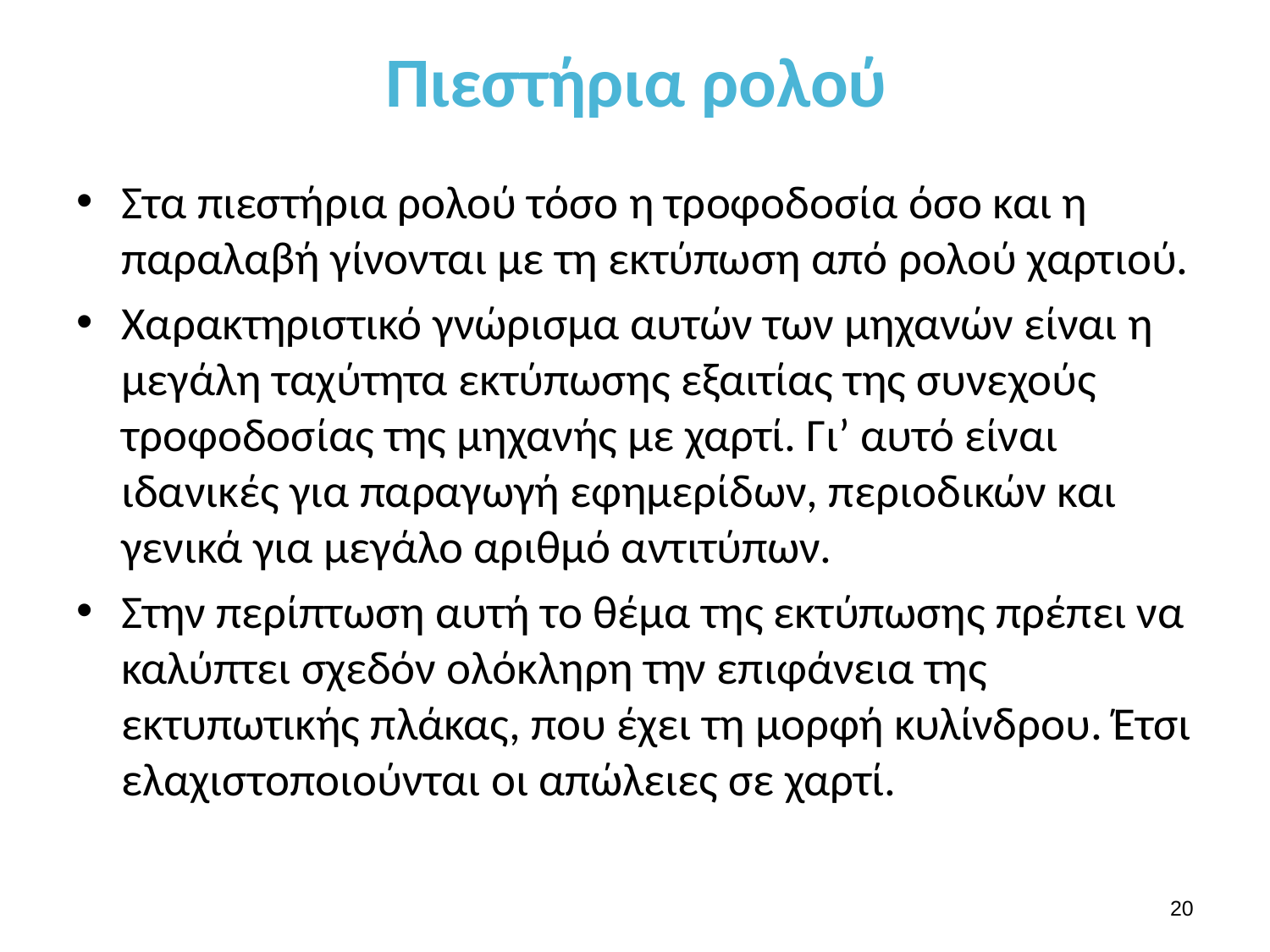

# Πιεστήρια ρολού
Στα πιεστήρια ρολού τόσο η τροφοδοσία όσο και η παραλαβή γίνονται με τη εκτύπωση από ρολού χαρτιού.
Χαρακτηριστικό γνώρισμα αυτών των μηχανών είναι η μεγάλη ταχύτητα εκτύπωσης εξαιτίας της συνεχούς τροφοδοσίας της μηχανής με χαρτί. Γι’ αυτό είναι ιδανικές για παραγωγή εφημερίδων, περιοδικών και γενικά για μεγάλο αριθμό αντιτύπων.
Στην περίπτωση αυτή το θέμα της εκτύπωσης πρέπει να καλύπτει σχεδόν ολόκληρη την επιφάνεια της εκτυπωτικής πλάκας, που έχει τη μορφή κυλίνδρου. Έτσι ελαχιστοποιούνται οι απώλειες σε χαρτί.

20